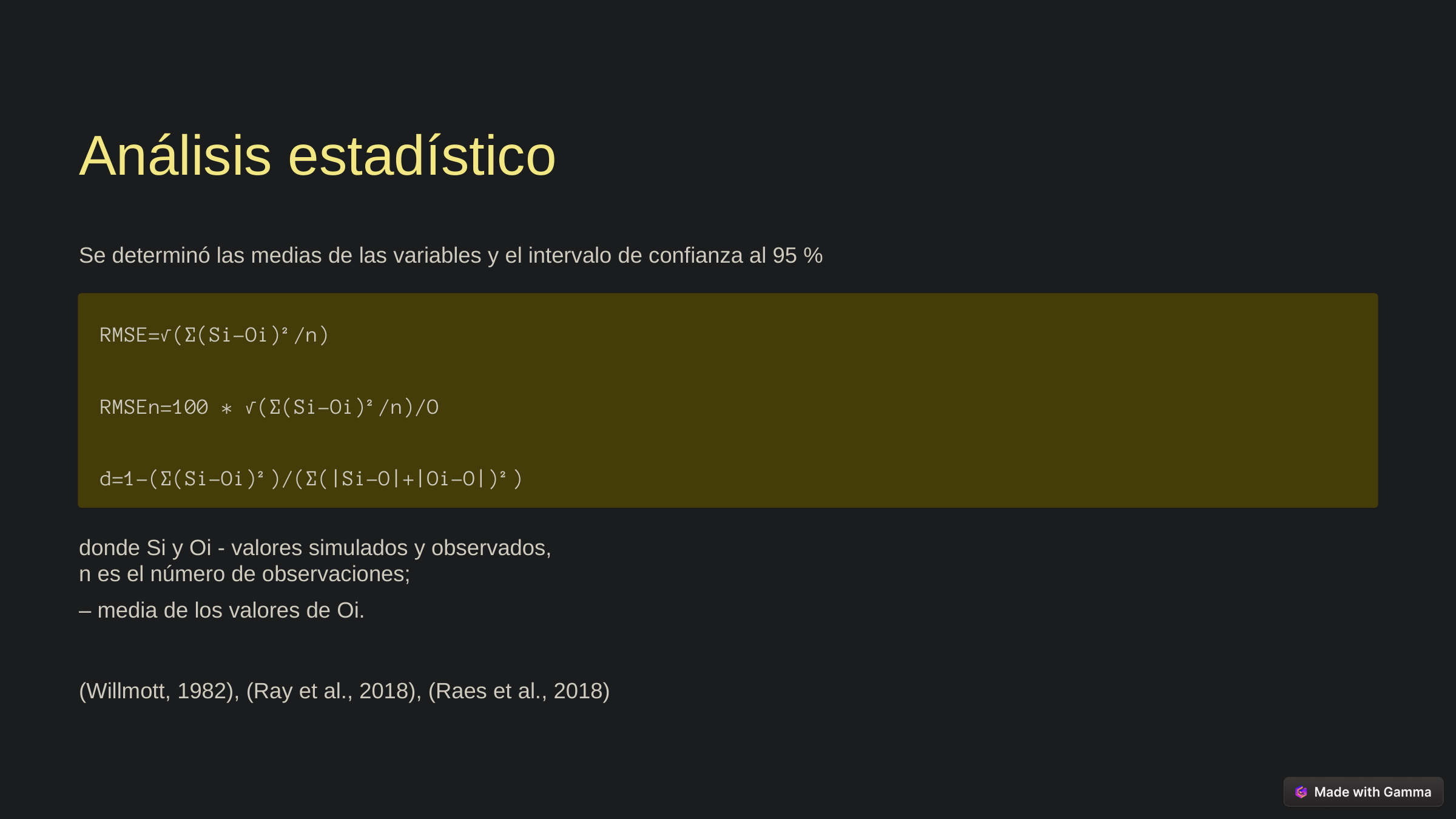

Análisis estadístico
Se determinó las medias de las variables y el intervalo de confianza al 95 %

RMSE=√(∑(Si-Oi)²/n)

RMSEn=100 * √(∑(Si-Oi)²/n)/O

d=1-(∑(Si-Oi)²)/(∑(|Si-O|+|Oi-O|)²)
donde Si y Oi - valores simulados y observados,
n es el número de observaciones;
– media de los valores de Oi.
(Willmott, 1982), (Ray et al., 2018), (Raes et al., 2018)